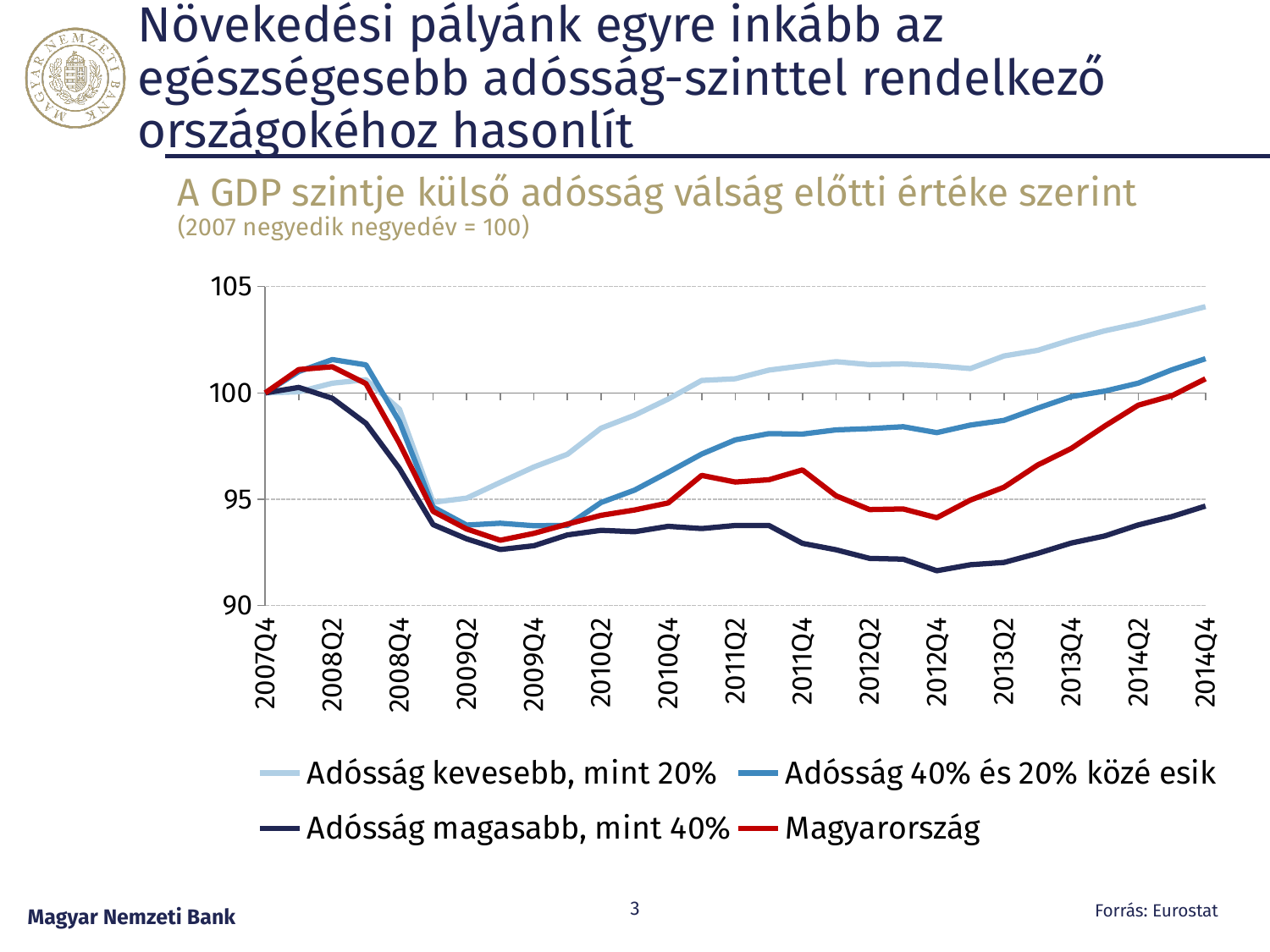

# Növekedési pályánk egyre inkább az egészségesebb adósság-szinttel rendelkező országokéhoz hasonlít
A GDP szintje külső adósság válság előtti értéke szerint
(2007 negyedik negyedév = 100)

### Chart

| Category | Adósság kevesebb, mint 20% | Adósság 40% és 20% közé esik | Adósság magasabb, mint 40% | Magyarország |
|---|---|---|---|---|
| 2007Q4 | 100.0 | 100.0 | 100.0 | 100.0 |
| 2008Q1 | 100.05221536098281 | 101.00487327692511 | 100.26026155554516 | 101.09961886026926 |
| 2008Q2 | 100.45655390627317 | 101.56832628536976 | 99.74791903015849 | 101.23101985615048 |
| 2008Q3 | 100.61865903237388 | 101.31893790025622 | 98.56842196287897 | 100.43685067928936 |
| 2008Q4 | 99.23390553065215 | 98.64508814396208 | 96.44129669043122 | 97.62556095161982 |
| 2009Q1 | 94.8579890880976 | 94.63099149038348 | 93.80791535751328 | 94.43351570664537 |
| 2009Q2 | 95.05399145337897 | 93.78562001294225 | 93.13800391437756 | 93.60015675908278 |
| 2009Q3 | 95.79215166882852 | 93.87270792482965 | 92.6366416891856 | 93.07224749492835 |
| 2009Q4 | 96.51755259280151 | 93.75604081602422 | 92.81393949578273 | 93.39652363681073 |
| 2010Q1 | 97.1156699421205 | 93.76902711503489 | 93.3235104752537 | 93.83414274297658 |
| 2010Q2 | 98.33987974045951 | 94.84507889494799 | 93.53969615190468 | 94.2440984815885 |
| 2010Q3 | 98.94984475119742 | 95.43036123016779 | 93.47379095285667 | 94.49575828364168 |
| 2010Q4 | 99.71295545816886 | 96.2671982623038 | 93.72719274444391 | 94.82695026741254 |
| 2011Q1 | 100.58529414799315 | 97.12520167082133 | 93.62110866043481 | 96.1217495543124 |
| 2011Q2 | 100.6650499335134 | 97.79313923788142 | 93.7668318004529 | 95.8101524558923 |
| 2011Q3 | 101.07145549572559 | 98.08670108218246 | 93.76744088122562 | 95.91734800516382 |
| 2011Q4 | 101.27482524182292 | 98.06614682537122 | 92.92697295010448 | 96.380325198254 |
| 2012Q1 | 101.46896573601309 | 98.26294751659685 | 92.6248656369214 | 95.16390545275708 |
| 2012Q2 | 101.32958378409653 | 98.32220238550515 | 92.22017553980714 | 94.51573738243049 |
| 2012Q3 | 101.3647662552925 | 98.40956605535936 | 92.18455083382862 | 94.54532181717582 |
| 2012Q4 | 101.27778894339916 | 98.13327429880823 | 91.6364953341686 | 94.13267658449605 |
| 2013Q1 | 101.14524056953681 | 98.48879804264442 | 91.92057114135237 | 94.96065654392329 |
| 2013Q2 | 101.73846759246273 | 98.70916912473683 | 92.02975626209432 | 95.56617692260396 |
| 2013Q3 | 102.00085783653226 | 99.28104446893835 | 92.45383806849021 | 96.60547427306804 |
| 2013Q4 | 102.49229213854105 | 99.82574757466548 | 92.93973555527286 | 97.38658019302864 |
| 2014Q1 | 102.91894809808925 | 100.08492777689008 | 93.2749688366997 | 98.44124608102308 |
| 2014Q2 | 103.25920626761544 | 100.46017408203862 | 93.79298959883698 | 99.42291141574965 |
| 2014Q3 | 103.65026958705685 | 101.08678917695174 | 94.18562230244964 | 99.86936743099527 |
| 2014Q4 | 104.05342066763866 | 101.6079437640324 | 94.68261897536128 | 100.66468924817123 |
3
Forrás: Eurostat
Magyar Nemzeti Bank